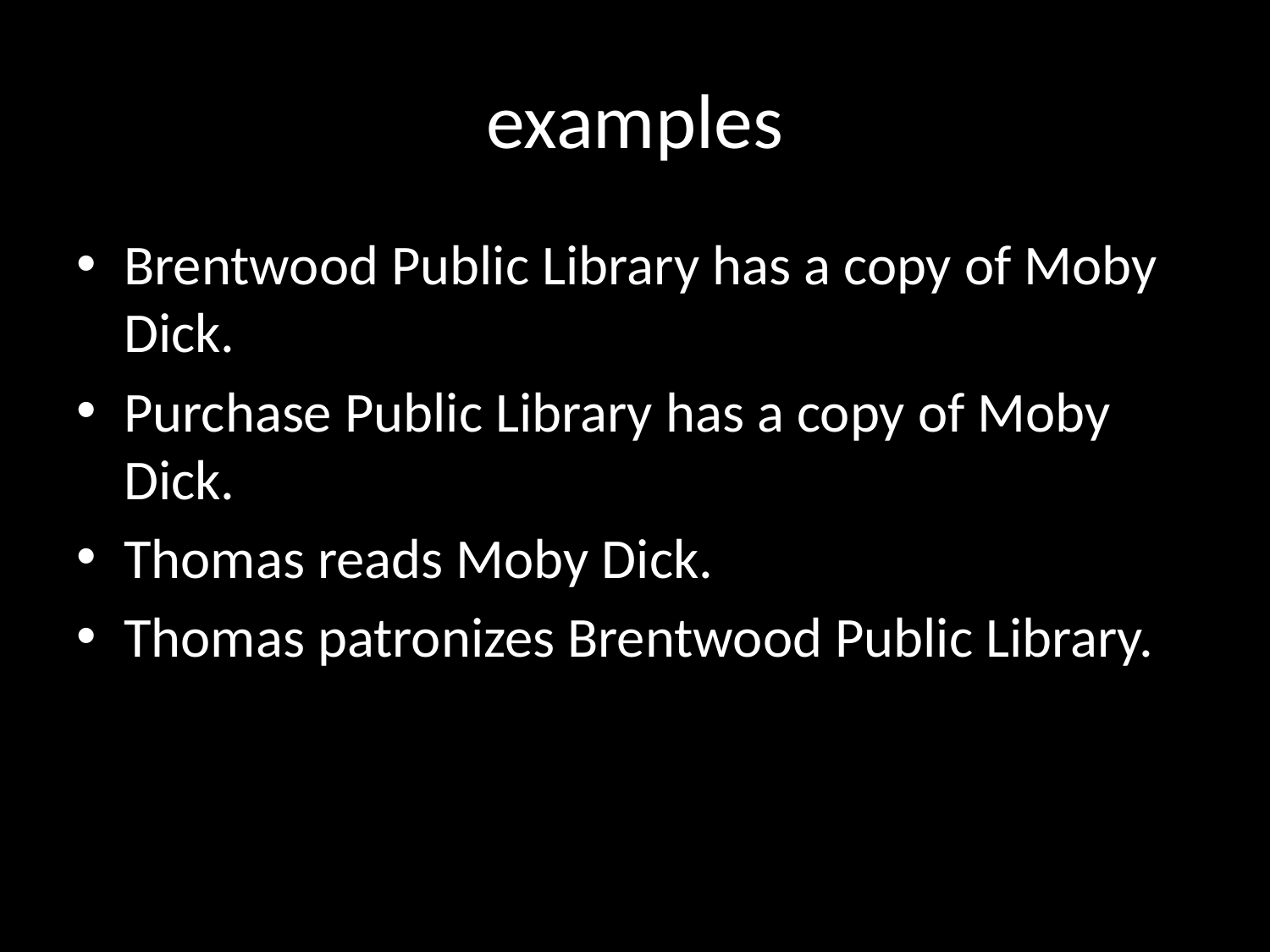

# examples
Brentwood Public Library has a copy of Moby Dick.
Purchase Public Library has a copy of Moby Dick.
Thomas reads Moby Dick.
Thomas patronizes Brentwood Public Library.